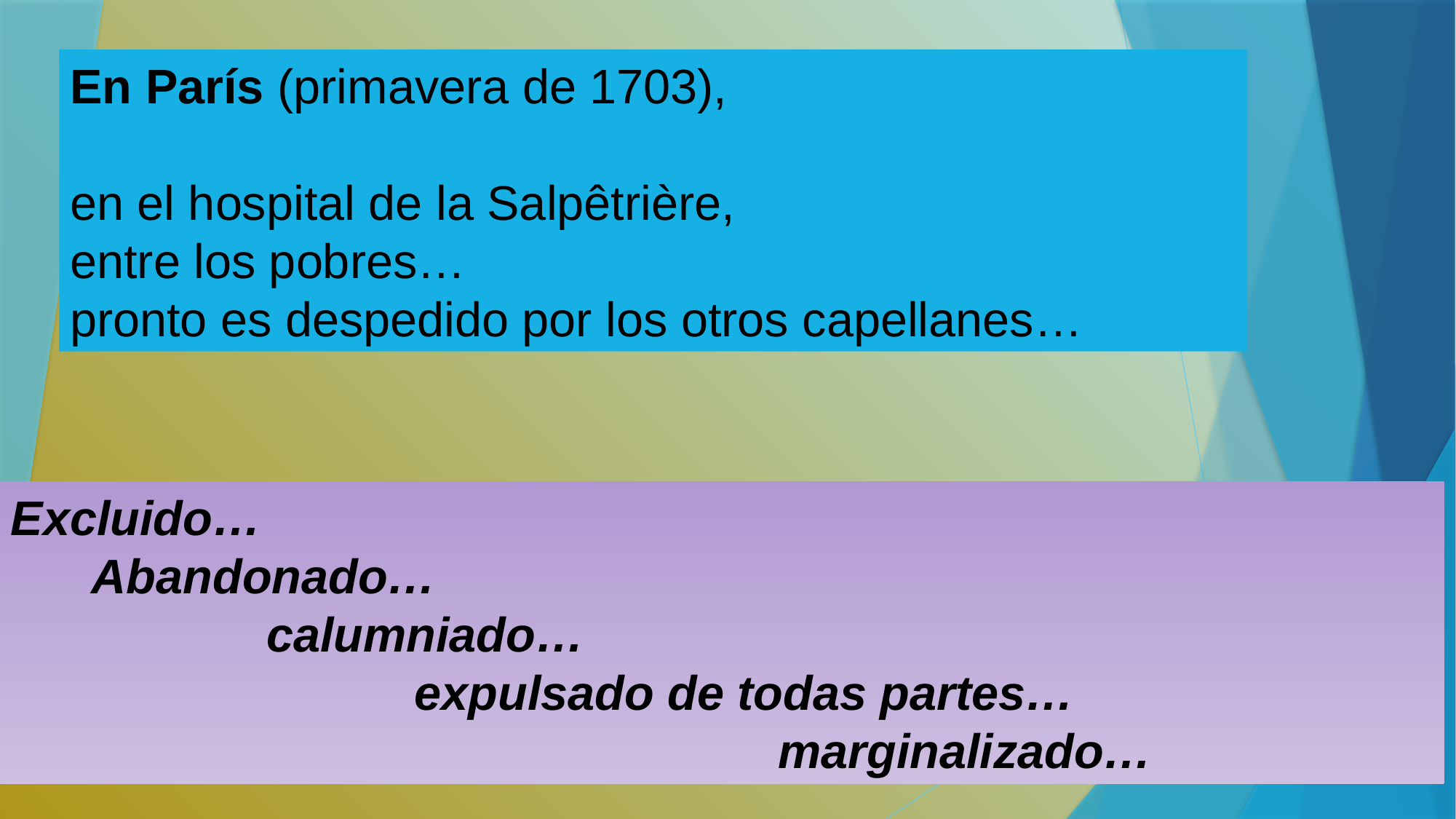

En París (primavera de 1703),

en el hospital de la Salpêtrière,
entre los pobres…
pronto es despedido por los otros capellanes…
Excluido…
      Abandonado…
                   calumniado…
                              expulsado de todas partes…
                                                         marginalizado…